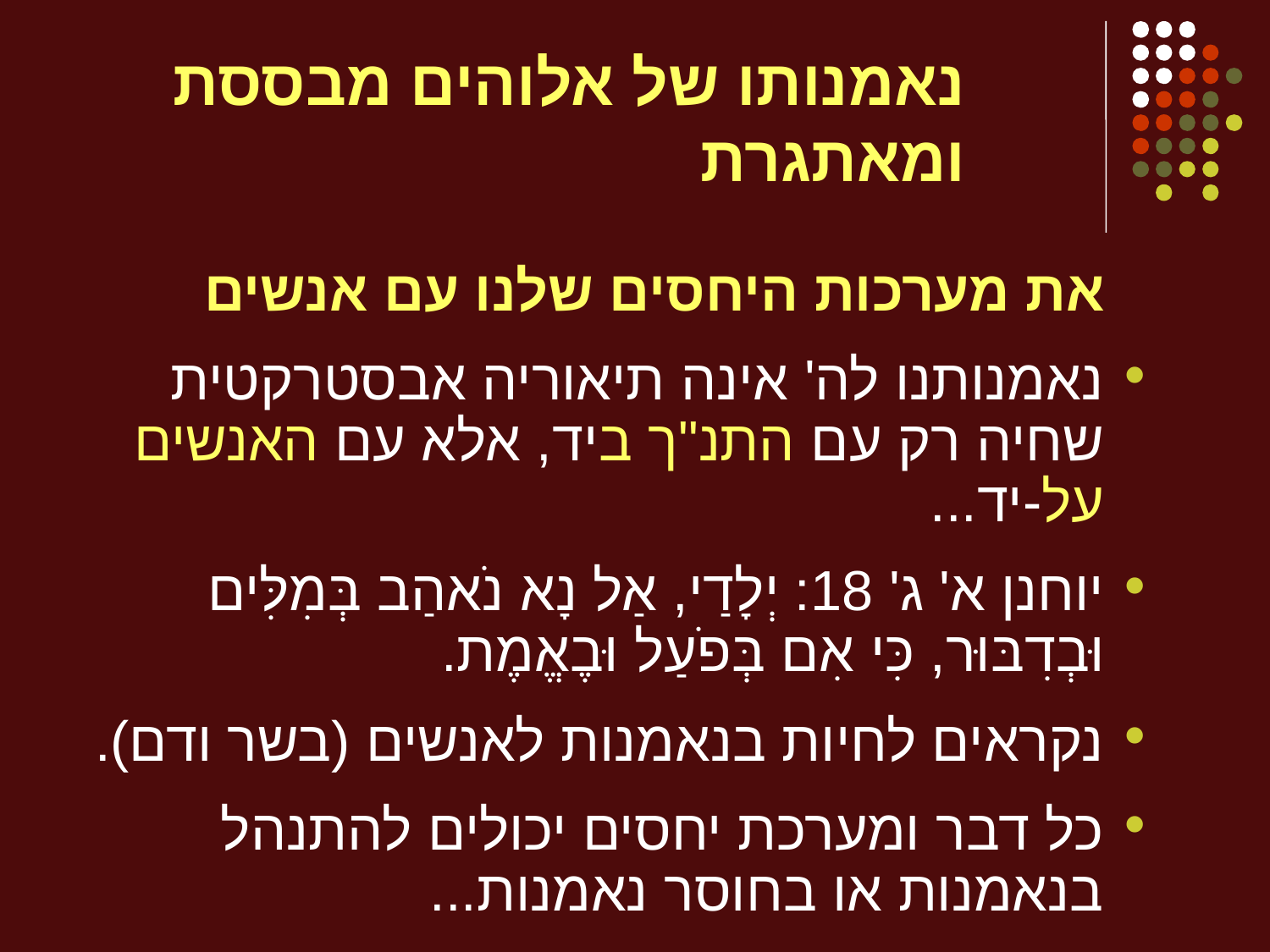

# נאמנותו של אלוהים מבססת ומאתגרת
	   את מערכות היחסים שלנו עם אנשים
נאמנותנו לה' אינה תיאוריה אבסטרקטית שחיה רק עם התנ"ך ביד, אלא עם האנשים על-יד...
יוחנן א' ג' 18: יְלָדַי, אַל נָא נֹאהַב בְּמִלִּים וּבְדִבּוּר, כִּי אִם בְּפֹעַל וּבֶאֱמֶת.
נקראים לחיות בנאמנות לאנשים (בשר ודם).
כל דבר ומערכת יחסים יכולים להתנהל בנאמנות או בחוסר נאמנות...